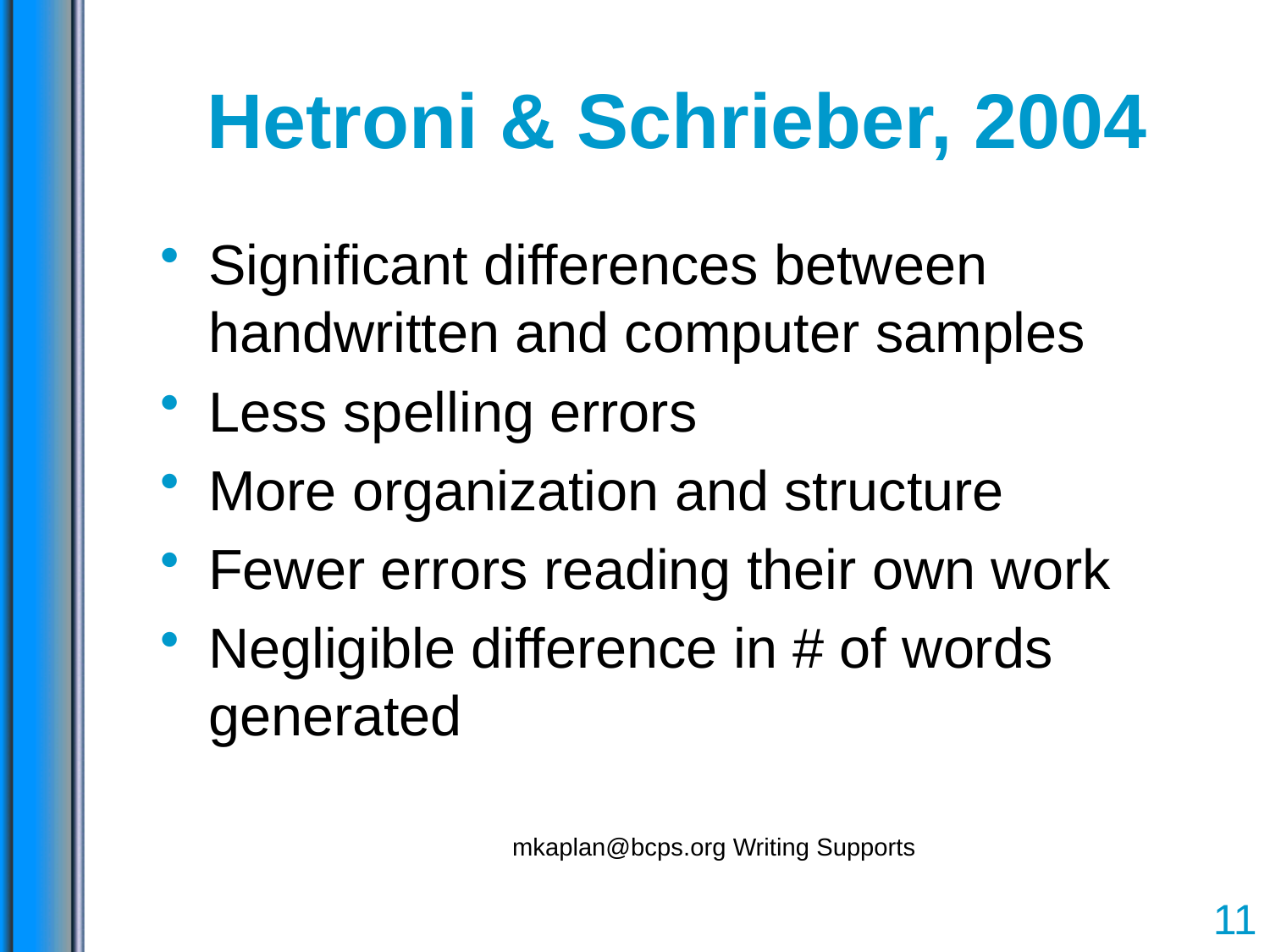

# Hetroni & Schrieber, 2004
Significant differences between handwritten and computer samples
Less spelling errors
More organization and structure
Fewer errors reading their own work
Negligible difference in # of words generated
mkaplan@bcps.org Writing Supports
11